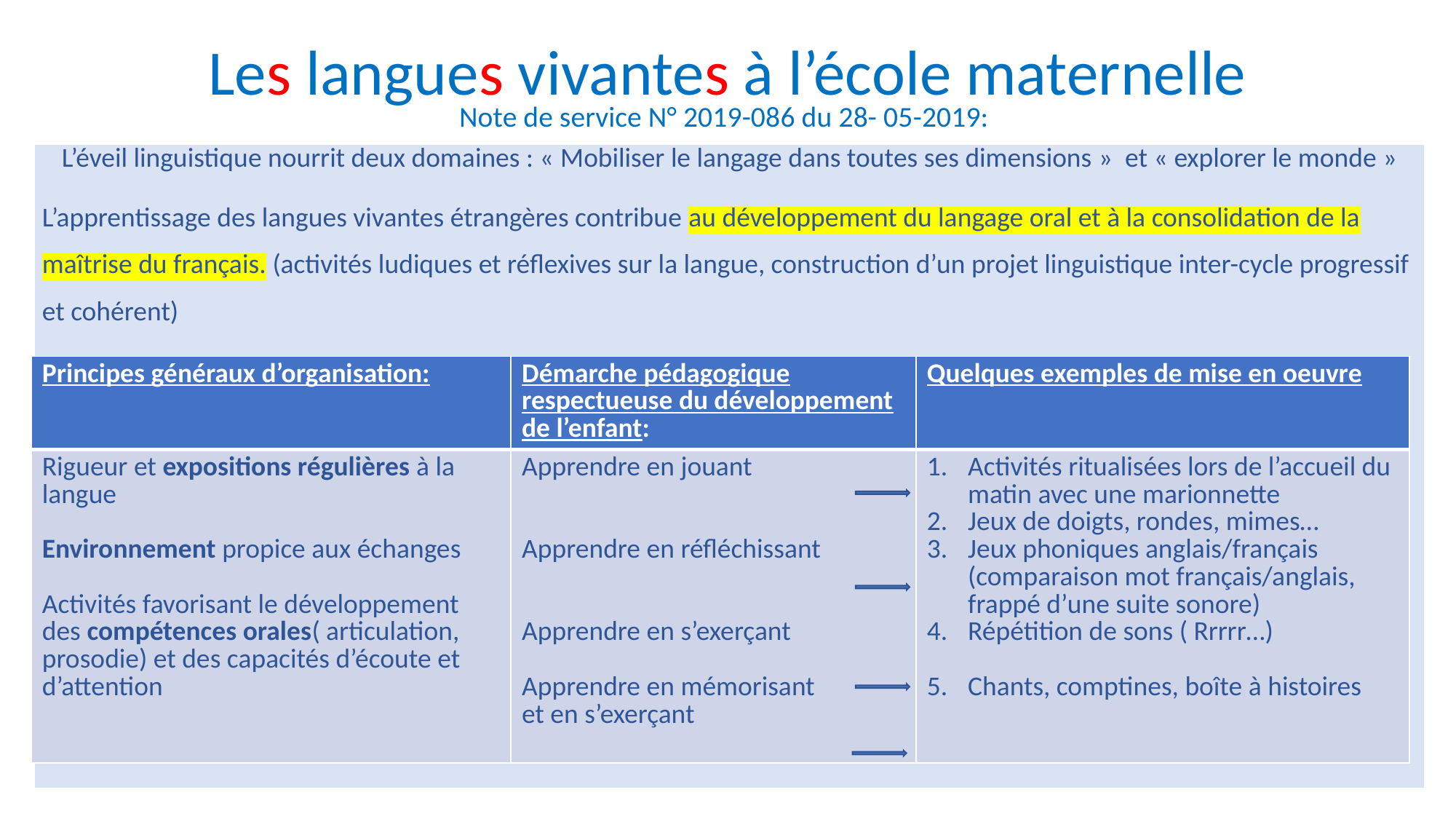

# Les langues vivantes à l’école maternelle Note de service N° 2019-086 du 28- 05-2019:
L’éveil linguistique nourrit deux domaines : « Mobiliser le langage dans toutes ses dimensions »  et « explorer le monde »
L’apprentissage des langues vivantes étrangères contribue au développement du langage oral et à la consolidation de la maîtrise du français. (activités ludiques et réflexives sur la langue, construction d’un projet linguistique inter-cycle progressif et cohérent)
| Principes généraux d’organisation: | Démarche pédagogique respectueuse du développement de l’enfant: | Quelques exemples de mise en oeuvre |
| --- | --- | --- |
| Rigueur et expositions régulières à la langue Environnement propice aux échanges Activités favorisant le développement des compétences orales( articulation, prosodie) et des capacités d’écoute et d’attention | Apprendre en jouant Apprendre en réfléchissant Apprendre en s’exerçant Apprendre en mémorisant et en s’exerçant | Activités ritualisées lors de l’accueil du matin avec une marionnette Jeux de doigts, rondes, mimes… Jeux phoniques anglais/français (comparaison mot français/anglais, frappé d’une suite sonore) Répétition de sons ( Rrrrr…) Chants, comptines, boîte à histoires |